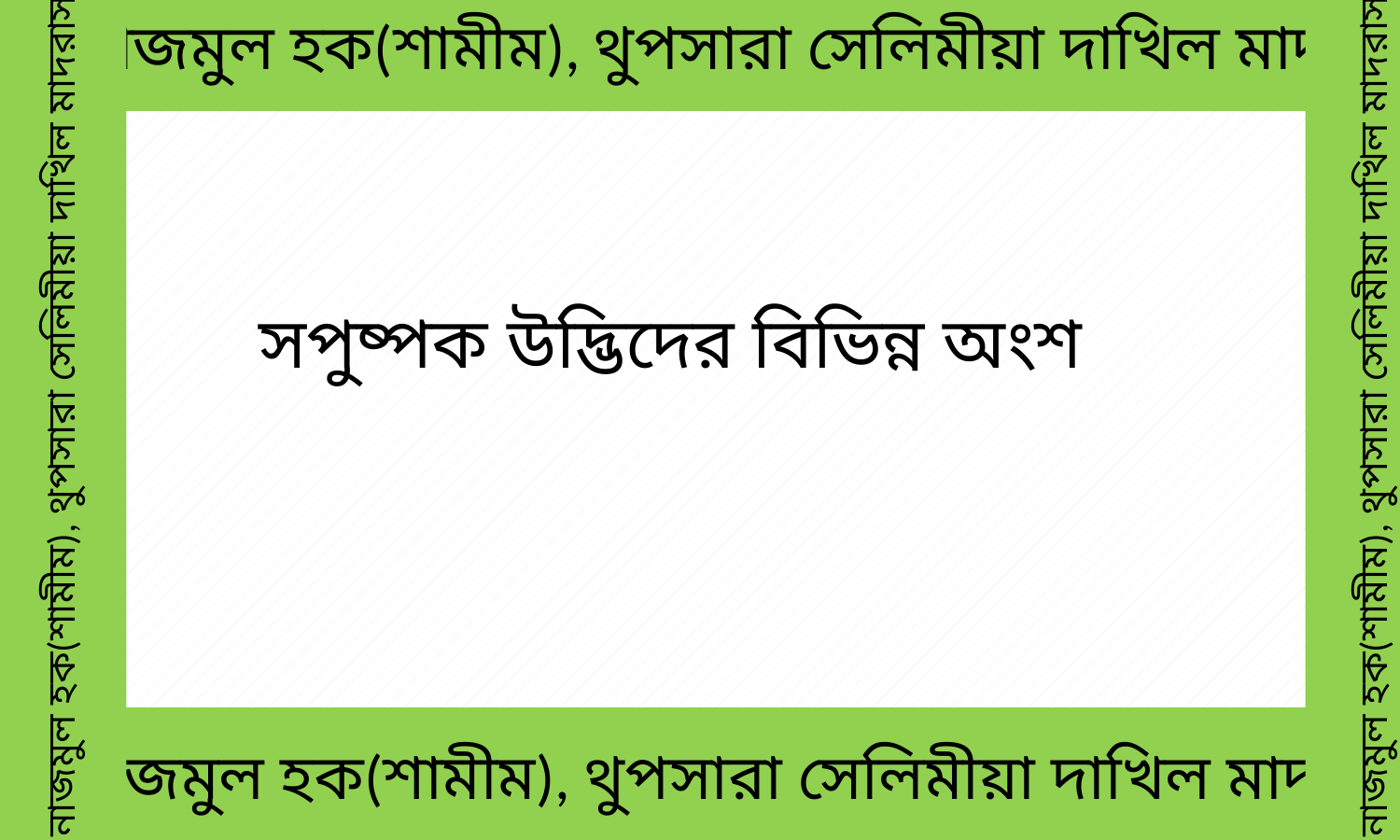

মোঃনাজমুল হক(শামীম), থুপসারা সেলিমীয়া দাখিল মাদরাসা

সপুষ্পক উদ্ভিদের বিভিন্ন অংশ
মোঃনাজমুল হক(শামীম), থুপসারা সেলিমীয়া দাখিল মাদরাসা
মোঃনাজমুল হক(শামীম), থুপসারা সেলিমীয়া দাখিল মাদরাসা
মোঃনাজমুল হক(শামীম), থুপসারা সেলিমীয়া দাখিল মাদরাসা